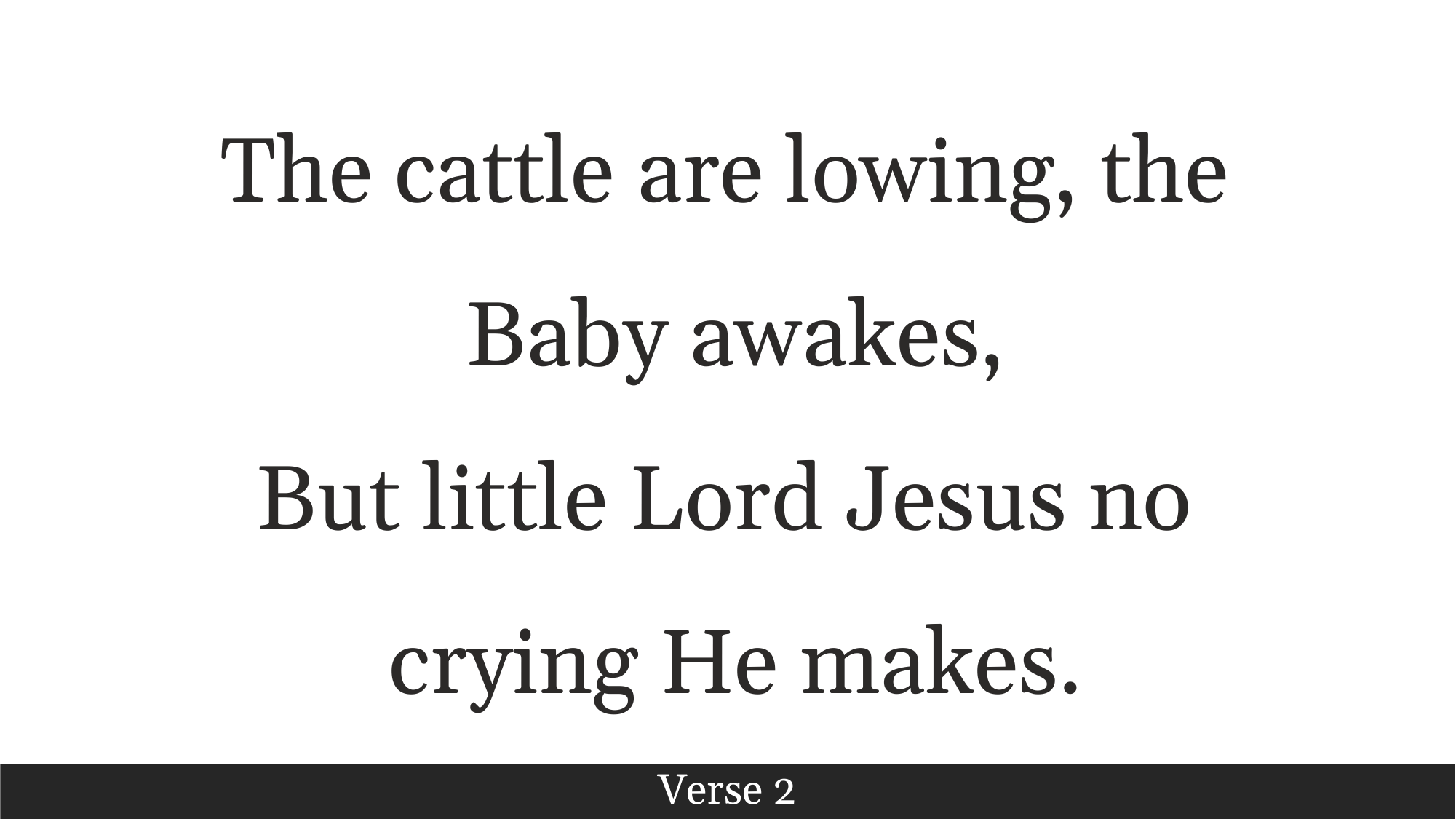

The cattle are lowing, the
Baby awakes,
But little Lord Jesus no
crying He makes.
Verse 2